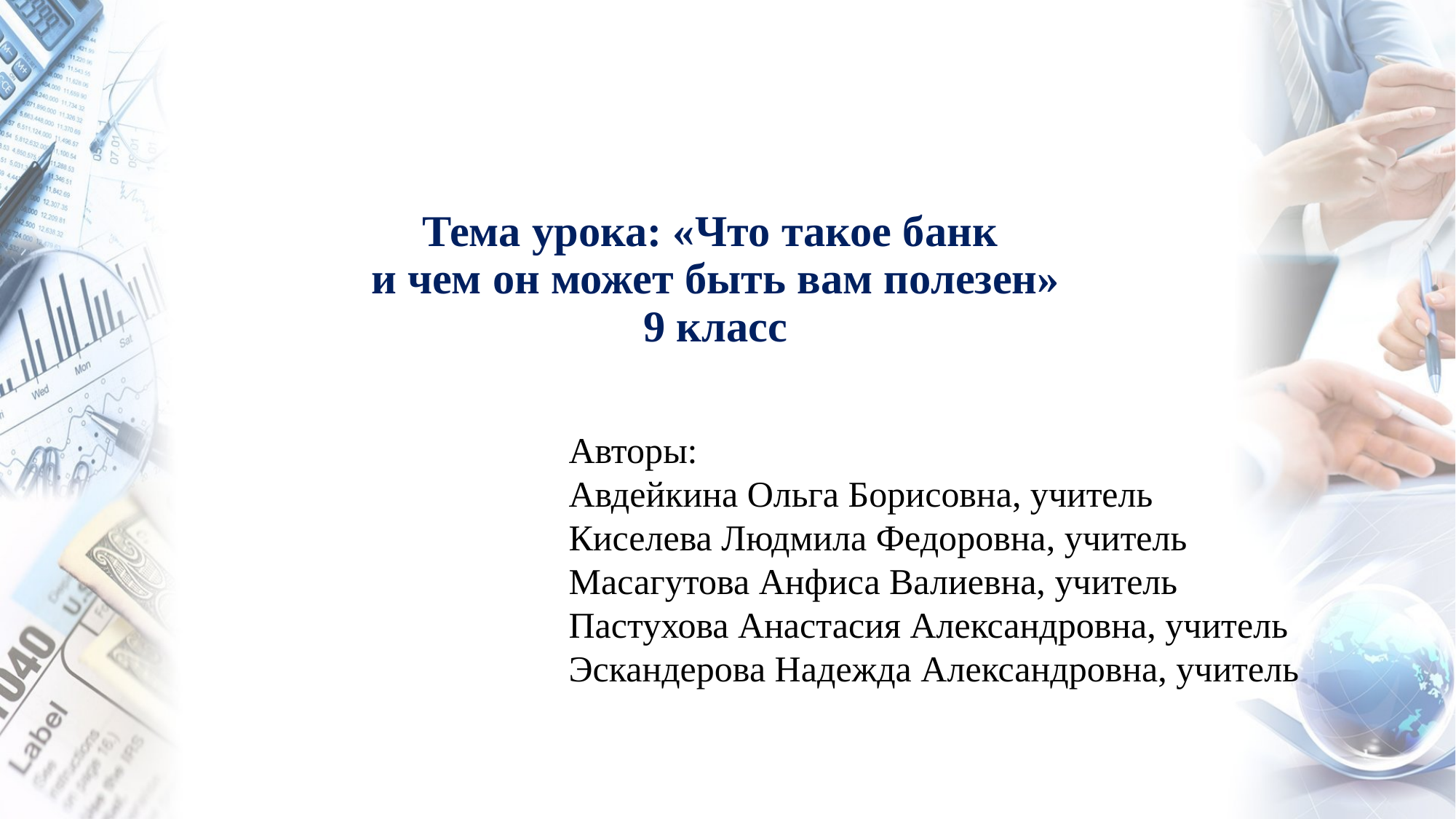

# Тема урока: «Что такое банк и чем он может быть вам полезен» 9 класс
Авторы:
Авдейкина Ольга Борисовна, учитель
Киселева Людмила Федоровна, учитель
Масагутова Анфиса Валиевна, учитель
Пастухова Анастасия Александровна, учитель
Эскандерова Надежда Александровна, учитель